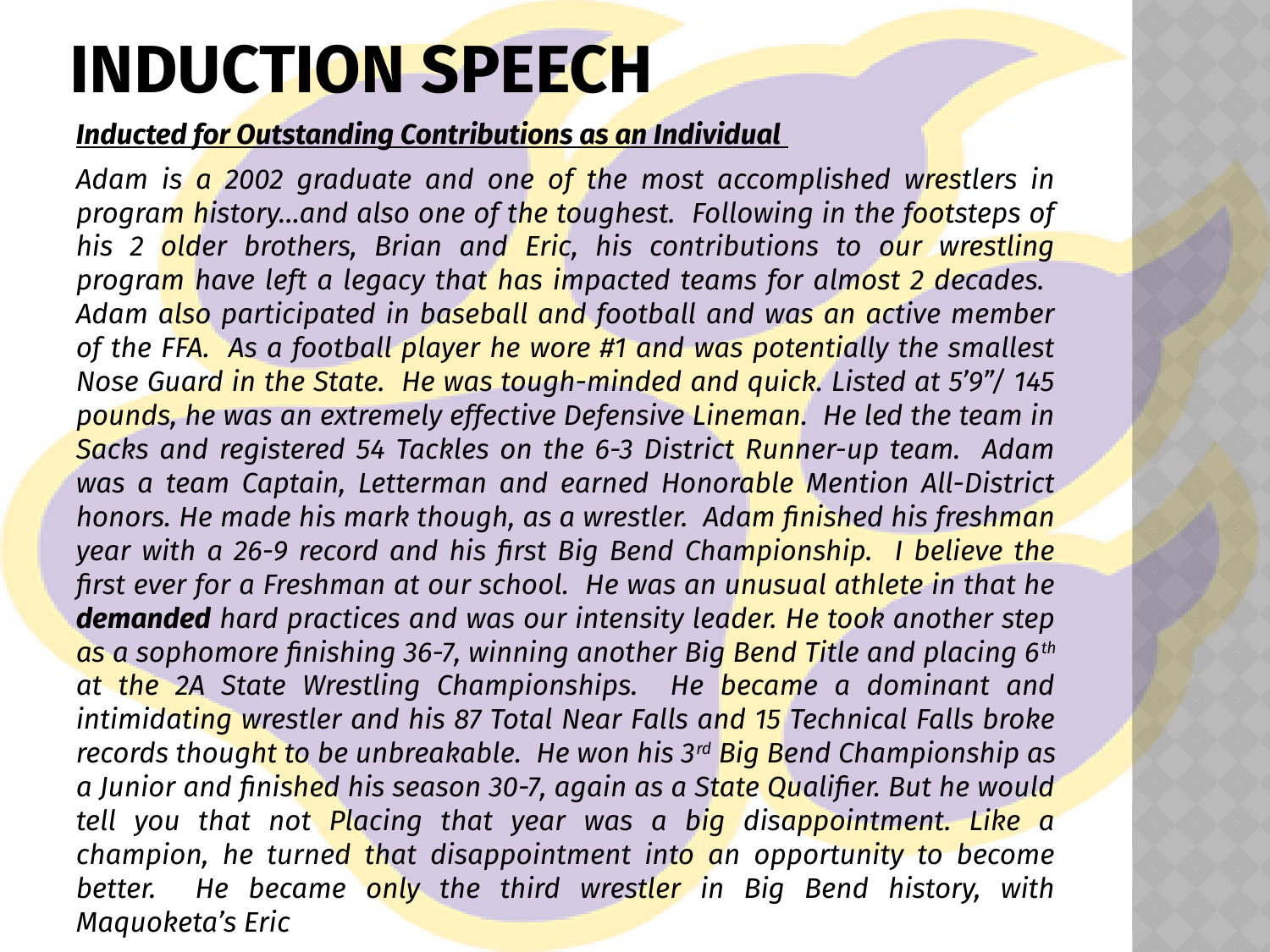

# Induction speech
Inducted for Outstanding Contributions as an Individual
Adam is a 2002 graduate and one of the most accomplished wrestlers in program history…and also one of the toughest.  Following in the footsteps of his 2 older brothers, Brian and Eric, his contributions to our wrestling program have left a legacy that has impacted teams for almost 2 decades.  Adam also participated in baseball and football and was an active member of the FFA.  As a football player he wore #1 and was potentially the smallest Nose Guard in the State.  He was tough-minded and quick. Listed at 5’9”/ 145 pounds, he was an extremely effective Defensive Lineman.  He led the team in Sacks and registered 54 Tackles on the 6-3 District Runner-up team.  Adam was a team Captain, Letterman and earned Honorable Mention All-District honors. He made his mark though, as a wrestler.  Adam finished his freshman year with a 26-9 record and his first Big Bend Championship.  I believe the first ever for a Freshman at our school.  He was an unusual athlete in that he demanded hard practices and was our intensity leader. He took another step as a sophomore finishing 36-7, winning another Big Bend Title and placing 6th at the 2A State Wrestling Championships.  He became a dominant and intimidating wrestler and his 87 Total Near Falls and 15 Technical Falls broke records thought to be unbreakable.  He won his 3rd Big Bend Championship as a Junior and finished his season 30-7, again as a State Qualifier. But he would tell you that not Placing that year was a big disappointment. Like a champion, he turned that disappointment into an opportunity to become better.  He became only the third wrestler in Big Bend history, with Maquoketa’s Eric